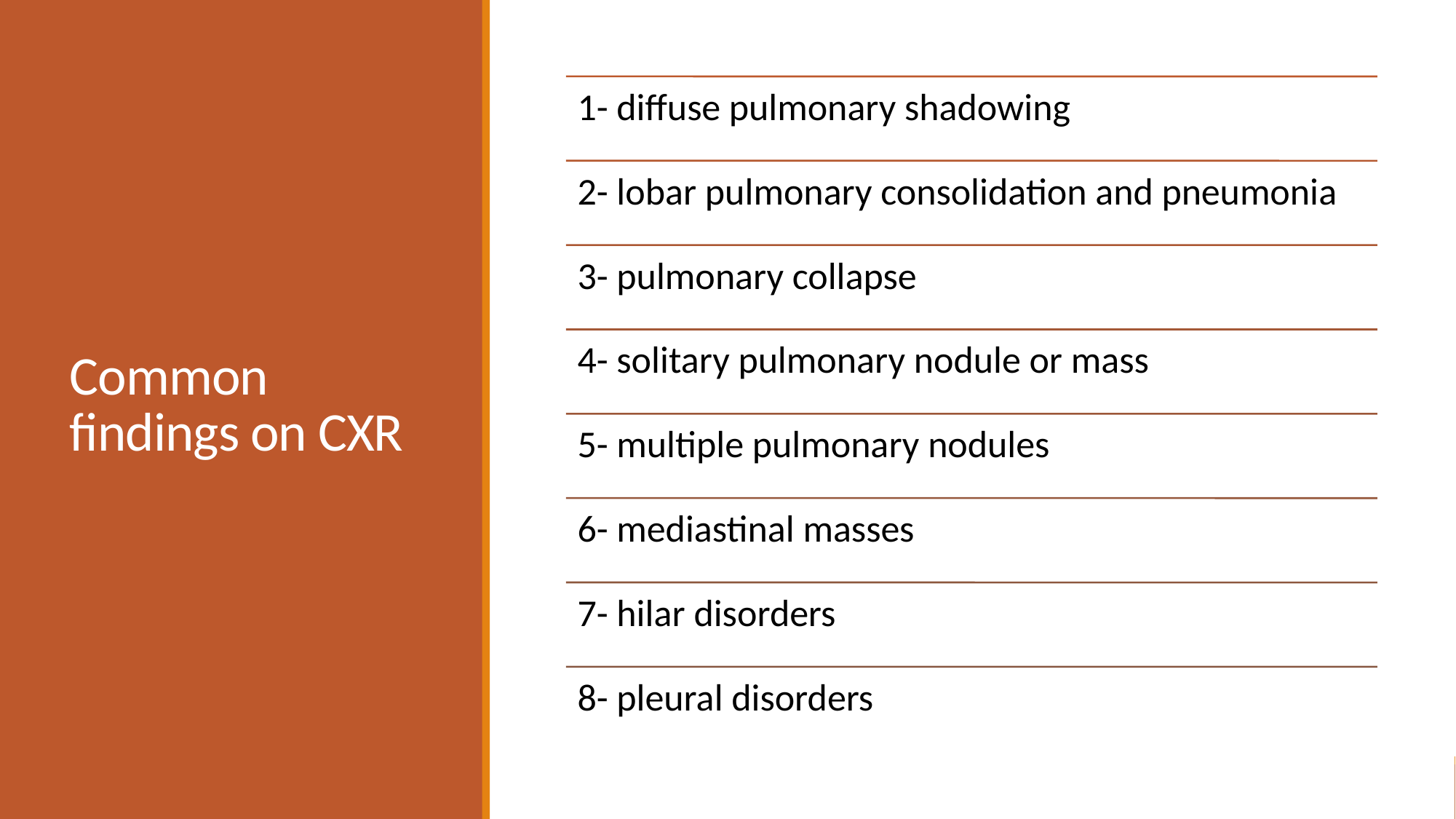

# Common findings on CXR
1- diffuse pulmonary shadowing
2- lobar pulmonary consolidation and pneumonia
3- pulmonary collapse
4- solitary pulmonary nodule or mass
5- multiple pulmonary nodules
6- mediastinal masses
7- hilar disorders
8- pleural disorders